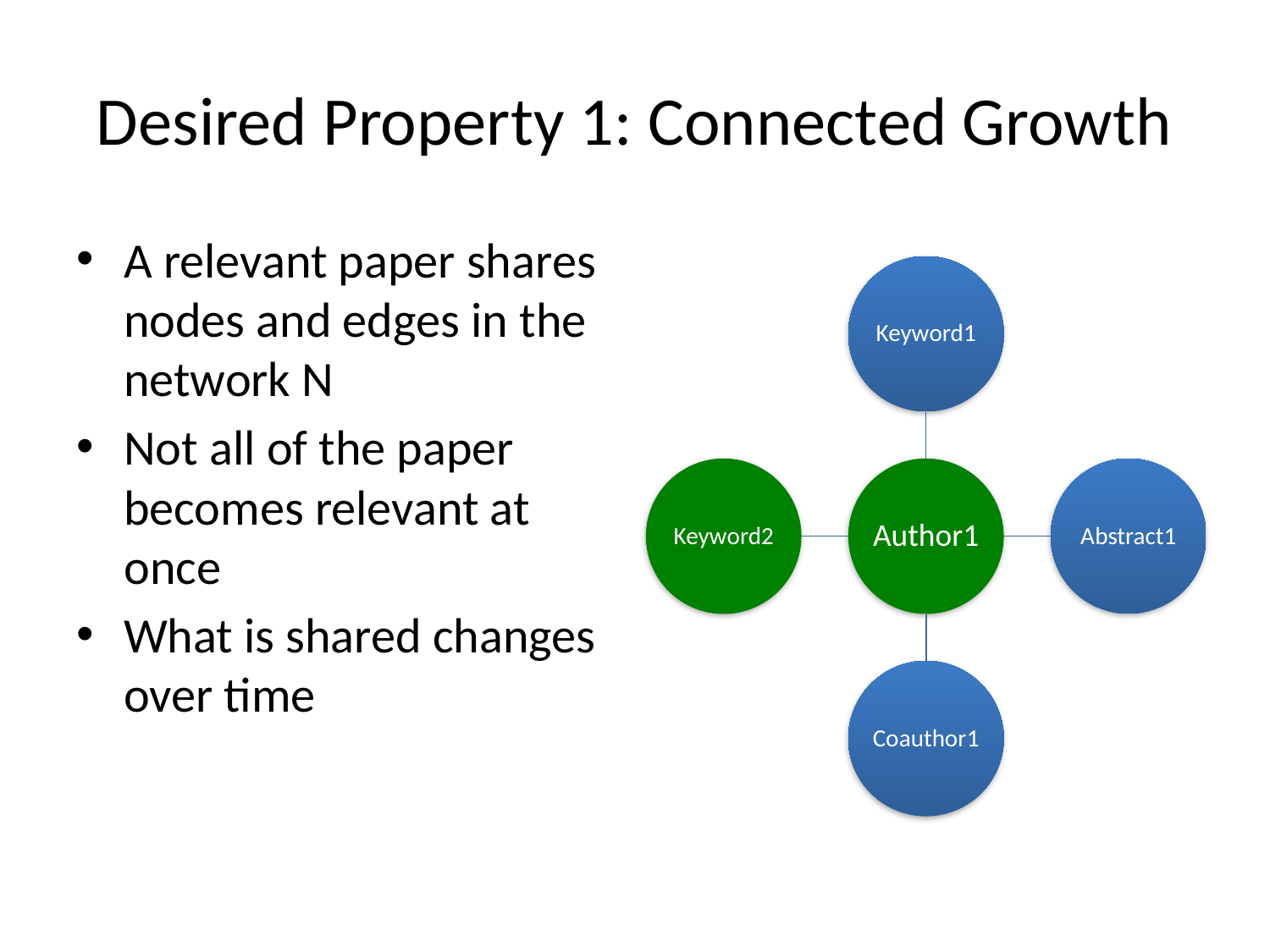

# Desired Property 1: Connected Growth
A relevant paper shares nodes and edges in the network N
Not all of the paper becomes relevant at once
What is shared changes over time
Author1

Keyword1

Abstract1

Coauthor1

Keyword2